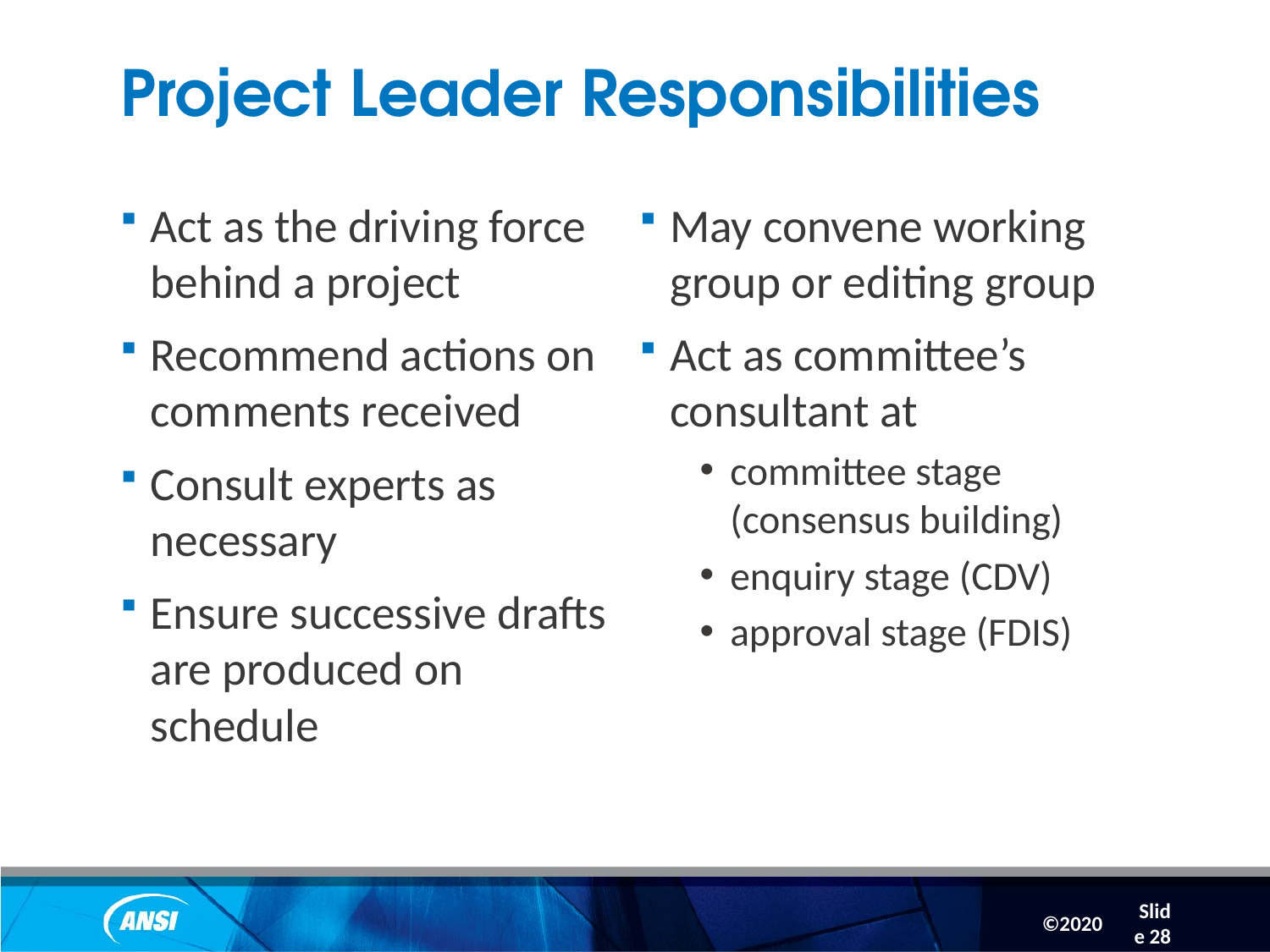

Slide 28
# Project Leader Responsibilities
Act as the driving force behind a project
Recommend actions on comments received
Consult experts as necessary
Ensure successive drafts are produced on schedule

May convene working group or editing group
Act as committee’s consultant at
committee stage (consensus building)
enquiry stage (CDV)
approval stage (FDIS)